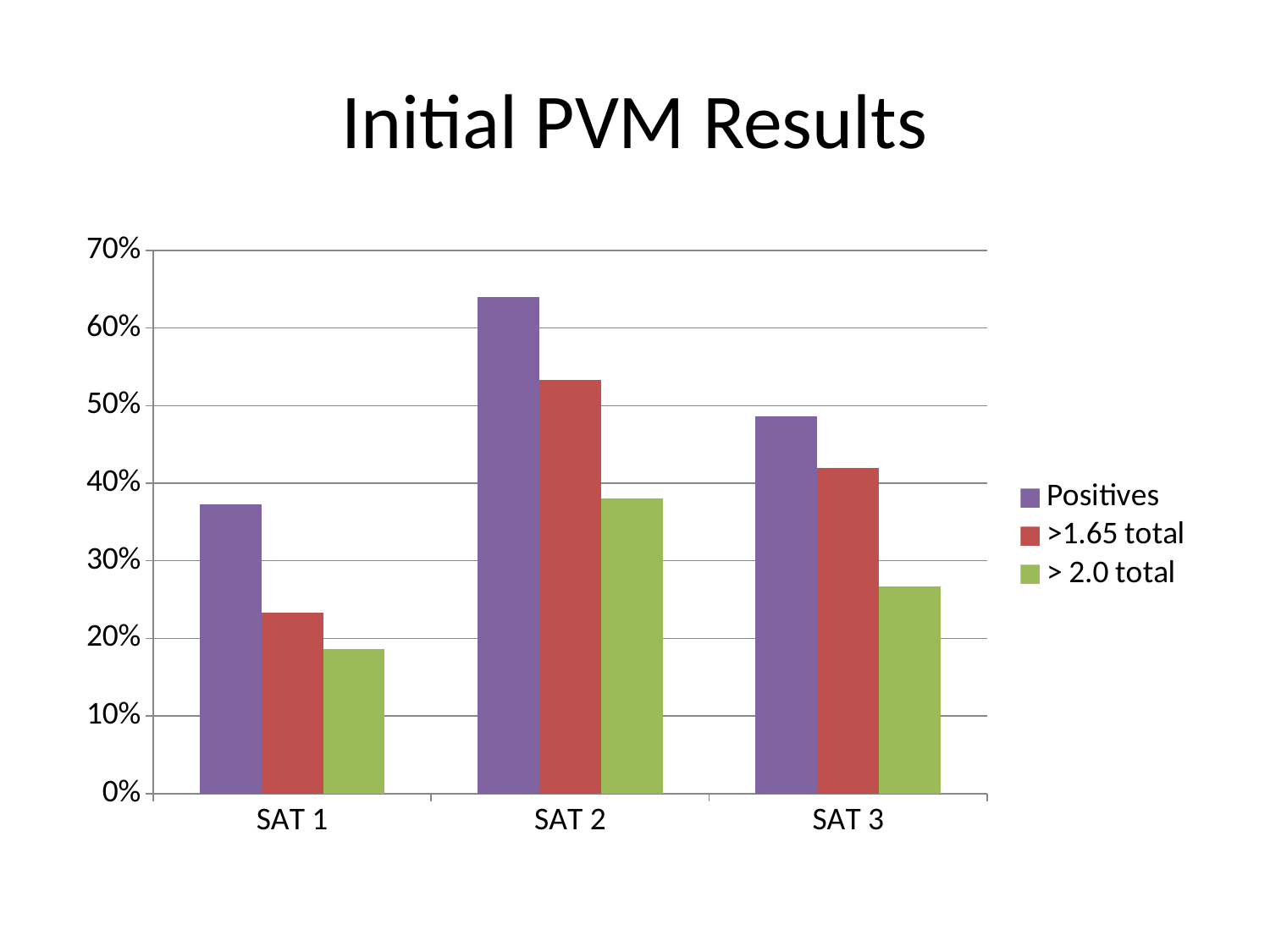

# Initial PVM Results

### Chart

| Category | Positives | >1.65 total | > 2.0 total |
|---|---|---|---|
| SAT 1 | 0.37333333333333335 | 0.23333333333333342 | 0.1866666666666667 |
| SAT 2 | 0.6400000000000003 | 0.5333333333333333 | 0.38000000000000017 |
| SAT 3 | 0.4866666666666669 | 0.42000000000000015 | 0.26666666666666683 |